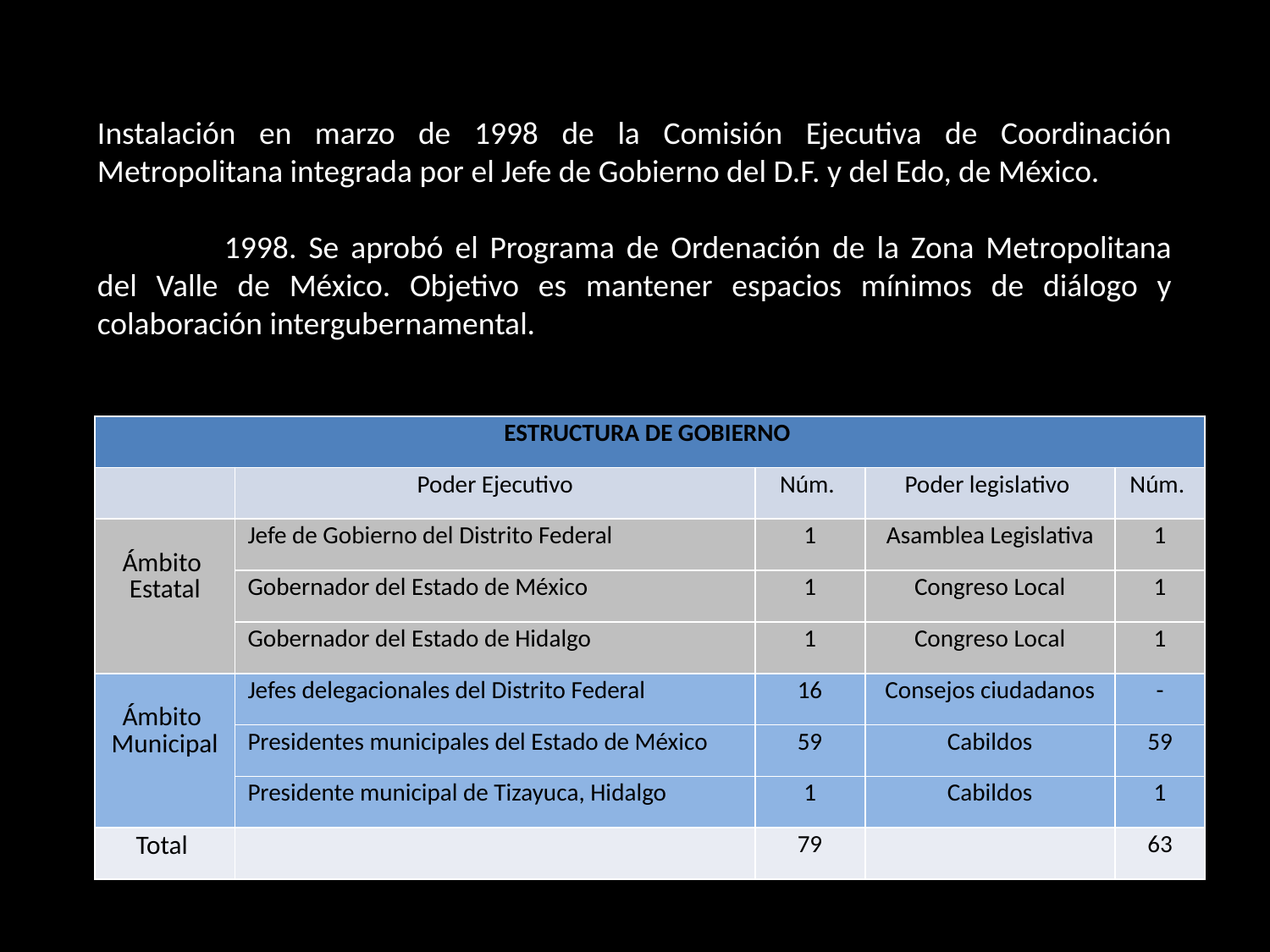

Instalación en marzo de 1998 de la Comisión Ejecutiva de Coordinación Metropolitana integrada por el Jefe de Gobierno del D.F. y del Edo, de México.

	1998. Se aprobó el Programa de Ordenación de la Zona Metropolitana del Valle de México. Objetivo es mantener espacios mínimos de diálogo y colaboración intergubernamental.
| ESTRUCTURA DE GOBIERNO |  |  |  |  |
| --- | --- | --- | --- | --- |
|  | Poder Ejecutivo | Núm. | Poder legislativo | Núm. |
| Ámbito Estatal | Jefe de Gobierno del Distrito Federal | 1 | Asamblea Legislativa | 1 |
|  | Gobernador del Estado de México | 1 | Congreso Local | 1 |
|  | Gobernador del Estado de Hidalgo | 1 | Congreso Local | 1 |
| Ámbito Municipal | Jefes delegacionales del Distrito Federal | 16 | Consejos ciudadanos | - |
|  | Presidentes municipales del Estado de México | 59 | Cabildos | 59 |
|  | Presidente municipal de Tizayuca, Hidalgo | 1 | Cabildos | 1 |
| Total |  | 79 |  | 63 |